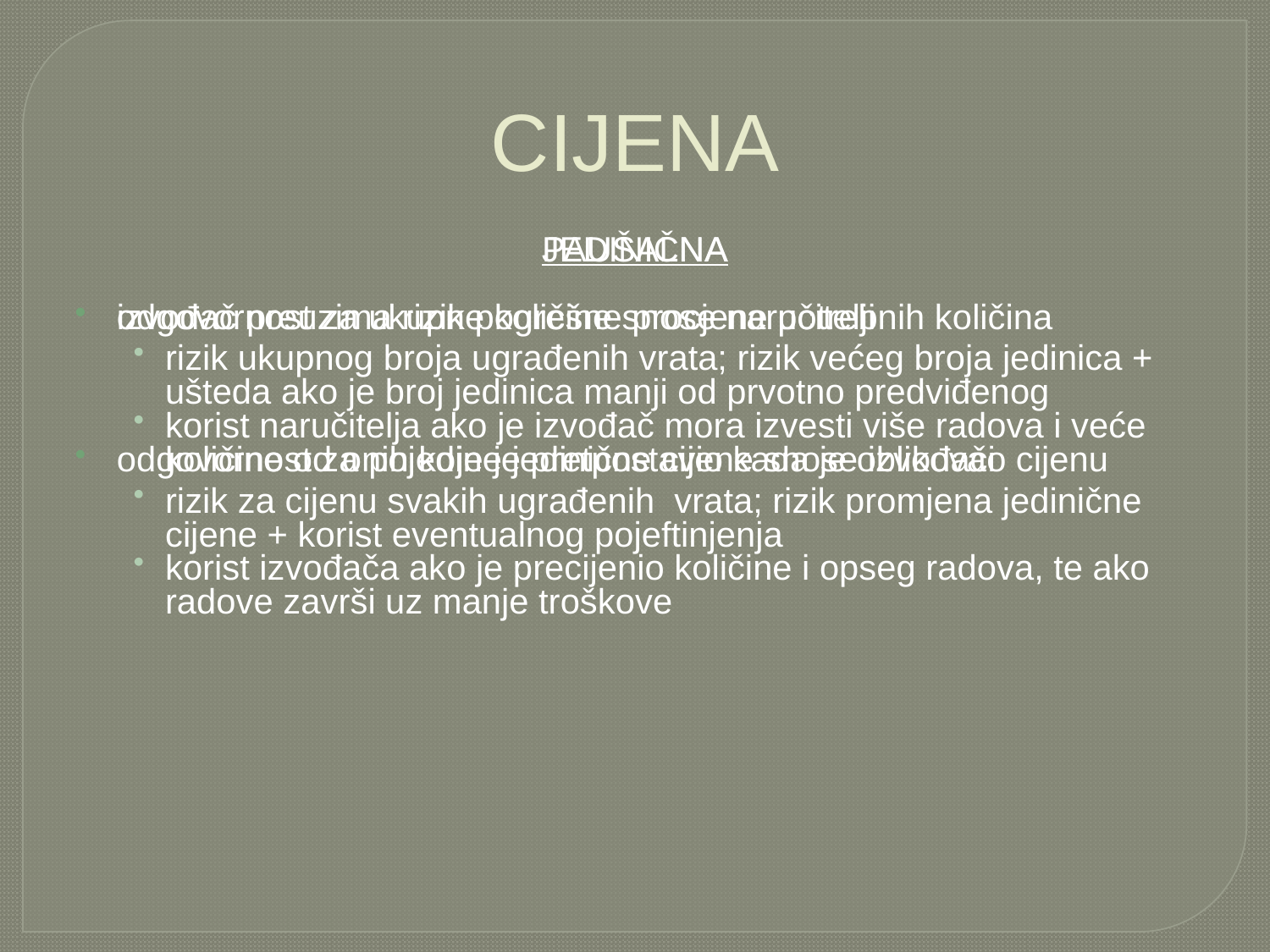

# CIJENA
JEDINIČNA

odgovornost za ukupne količine snose naručitelji
rizik ukupnog broja ugrađenih vrata; rizik većeg broja jedinica + ušteda ako je broj jedinica manji od prvotno predviđenog

odgovornost za pojedine jedinične cijene snose izvođači
rizik za cijenu svakih ugrađenih  vrata; rizik promjena jedinične cijene + korist eventualnog pojeftinjenja
PAUŠALNA

izvođač preuzima rizik pogrešne procjene potrebnih količina

korist naručitelja ako je izvođač mora izvesti više radova i veće količine od onih koje je pretpostavio kada je oblikovao cijenu

korist izvođača ako je precijenio količine i opseg radova, te ako radove završi uz manje troškove